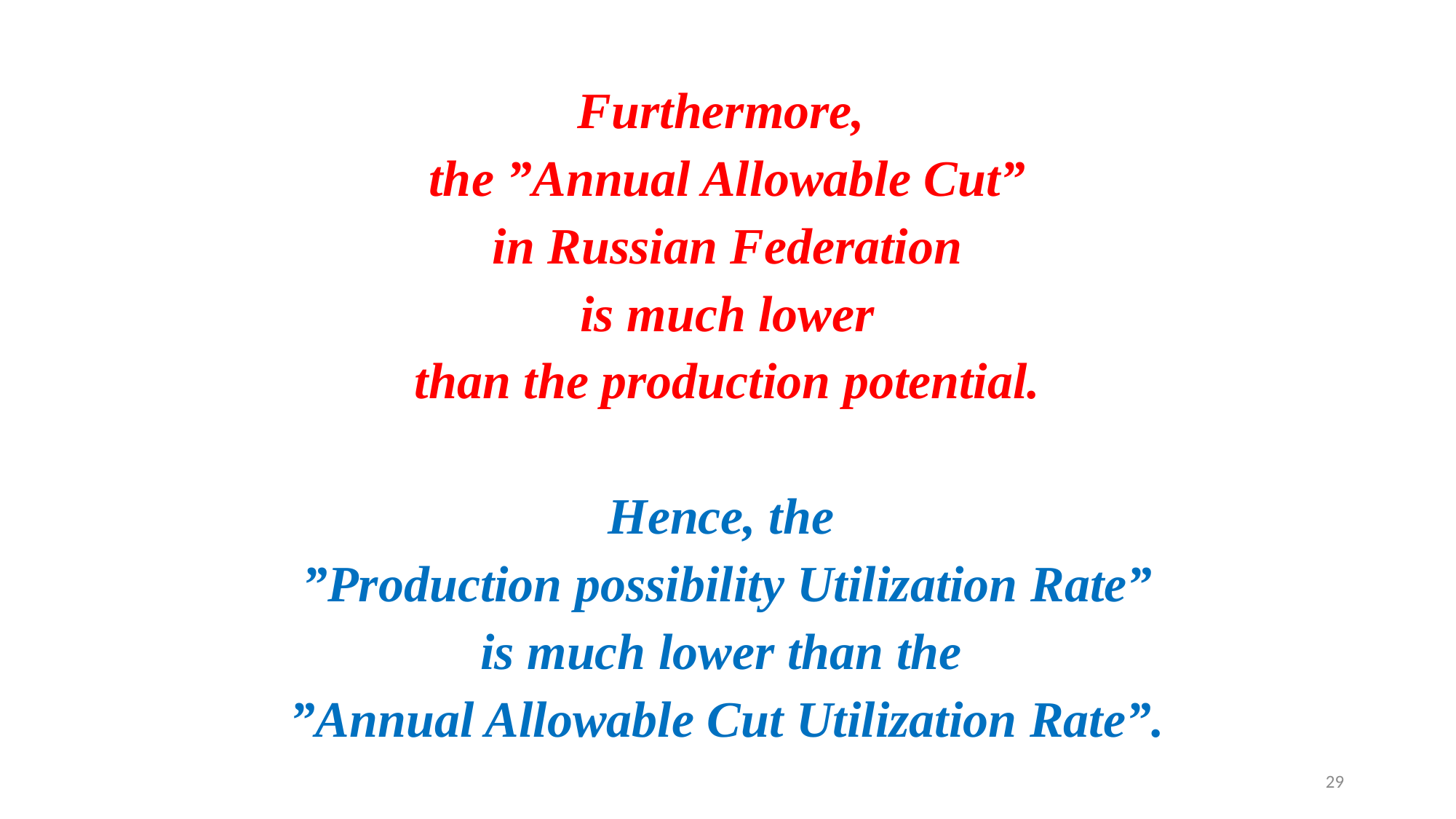

Furthermore,
the ”Annual Allowable Cut”
in Russian Federation
 is much lower
than the production potential.

Hence, the
”Production possibility Utilization Rate”
is much lower than the
”Annual Allowable Cut Utilization Rate”.
29